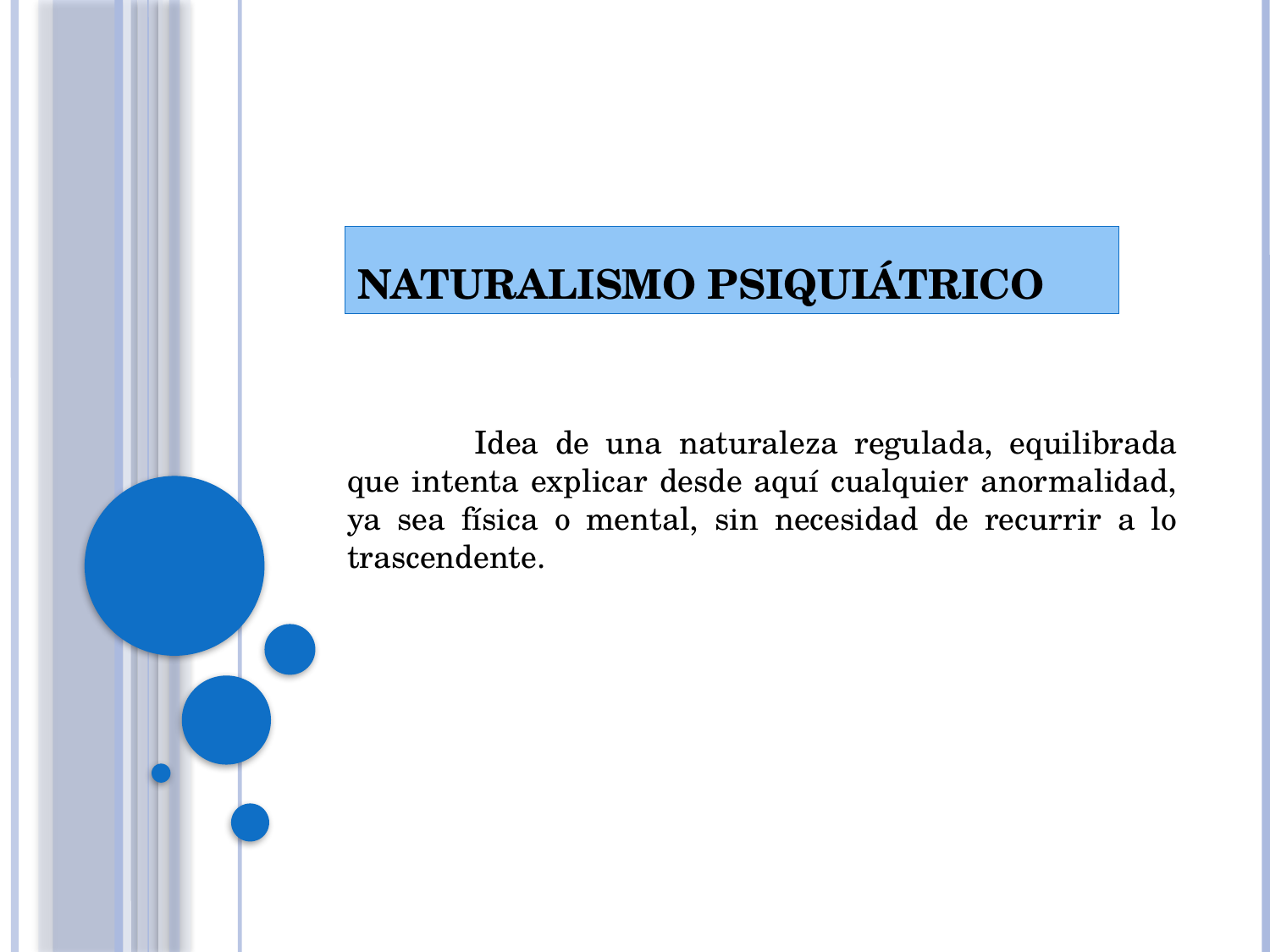

NATURALISMO PSIQUIÁTRICO
	Idea de una naturaleza regulada, equilibrada que intenta explicar desde aquí cualquier anormalidad, ya sea física o mental, sin necesidad de recurrir a lo trascendente.